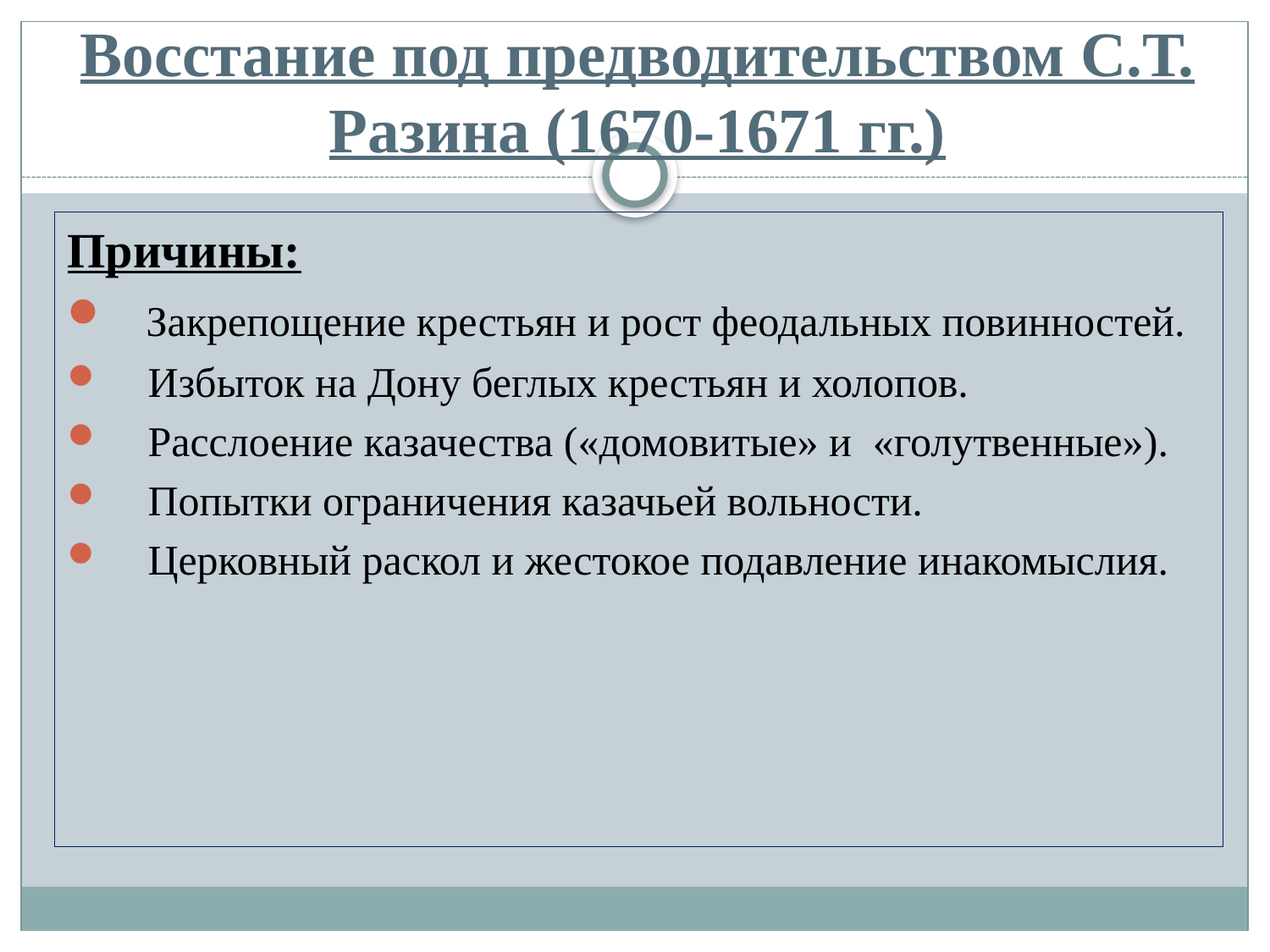

# Восстание под предводительством С.Т. Разина (1670-1671 гг.)
Причины:
   Закрепощение крестьян и рост феодальных повинностей.
    Избыток на Дону беглых крестьян и холопов.
    Расслоение казачества («домовитые» и  «голутвенные»).
    Попытки ограничения казачьей вольности.
    Церковный раскол и жестокое подавление инакомыслия.